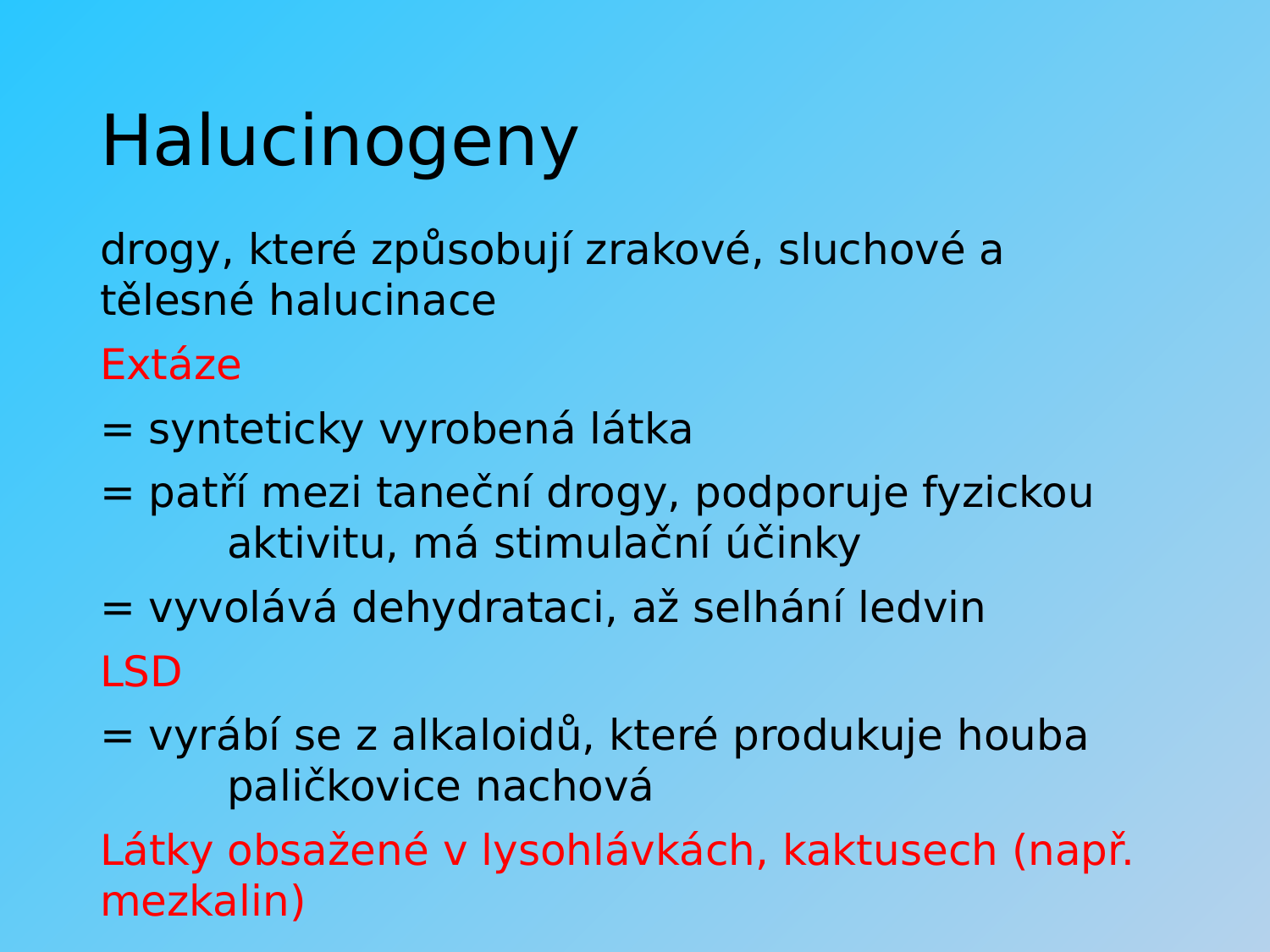

# Halucinogeny
drogy, které způsobují zrakové, sluchové a 	tělesné halucinace
Extáze
= synteticky vyrobená látka
= patří mezi taneční drogy, podporuje fyzickou    	aktivitu, má stimulační účinky
= vyvolává dehydrataci, až selhání ledvin
LSD
= vyrábí se z alkaloidů, které produkuje houba 		paličkovice nachová
Látky obsažené v lysohlávkách, kaktusech (např. mezkalin)